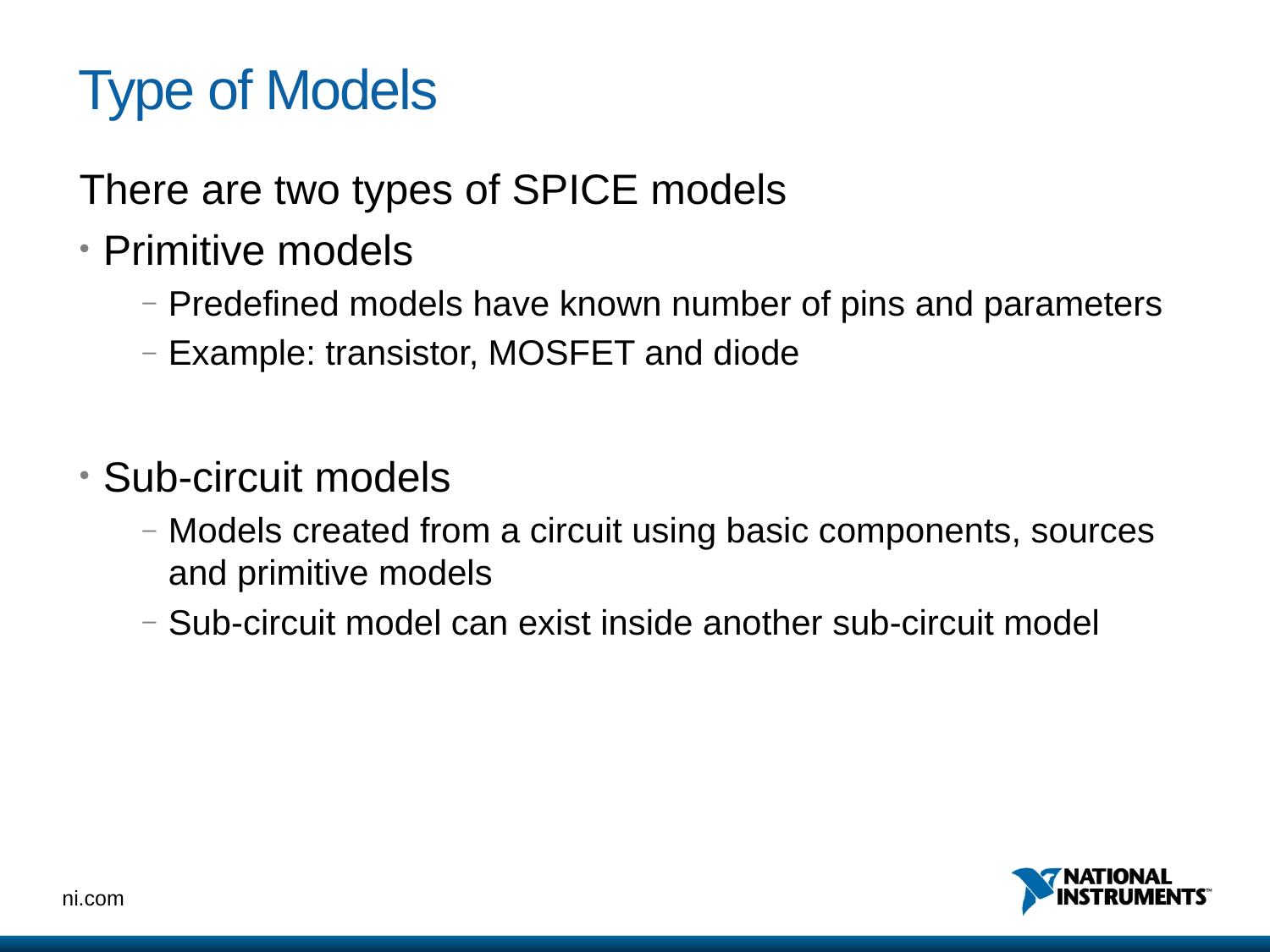

# Type of Models
There are two types of SPICE models
Primitive models
Predefined models have known number of pins and parameters
Example: transistor, MOSFET and diode

Sub-circuit models
Models created from a circuit using basic components, sources and primitive models
Sub-circuit model can exist inside another sub-circuit model